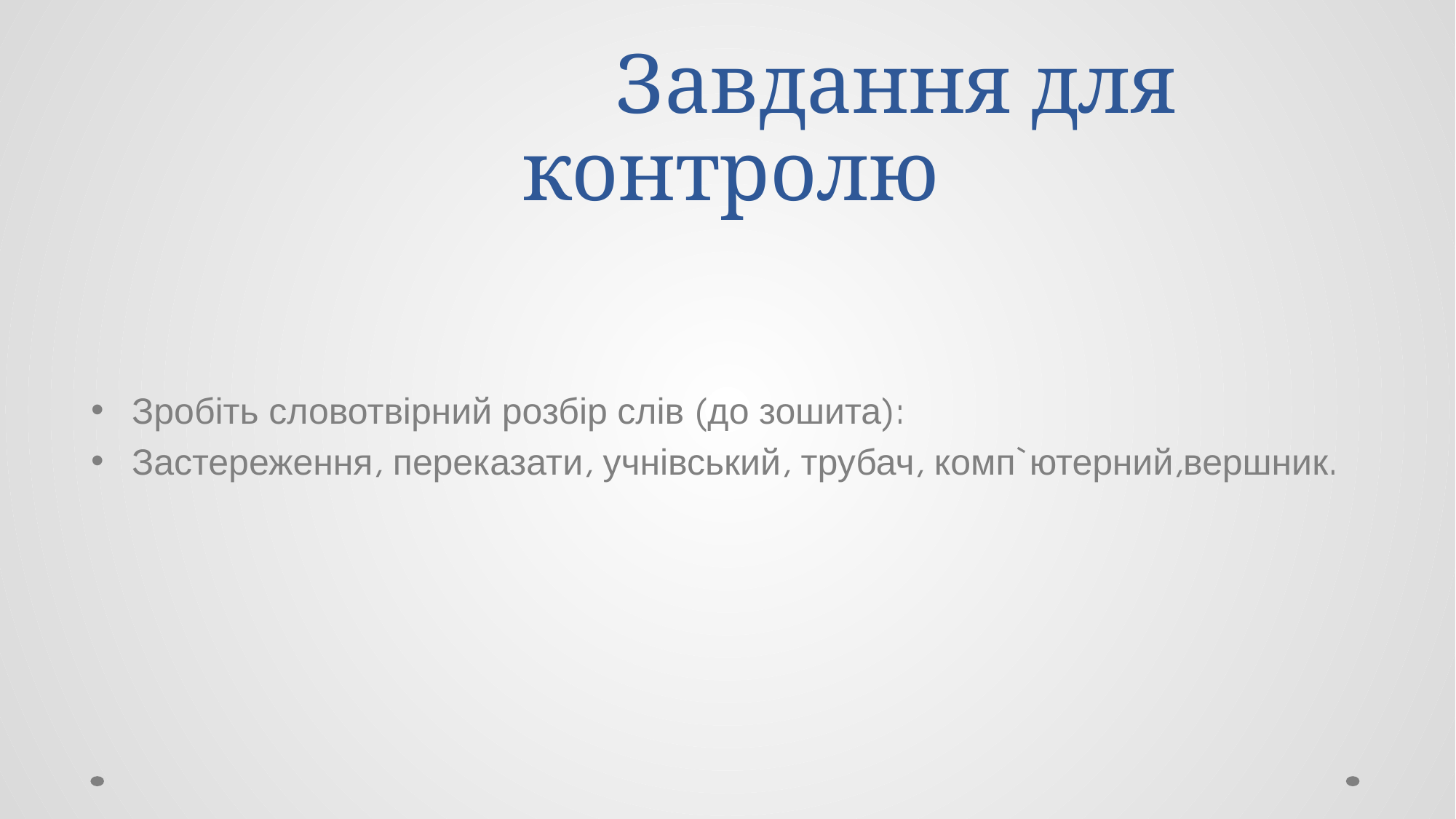

# Завдання для контролю
Зробіть словотвірний розбір слів (до зошита):
Застереження, переказати, учнівський, трубач, комп`ютерний,вершник.